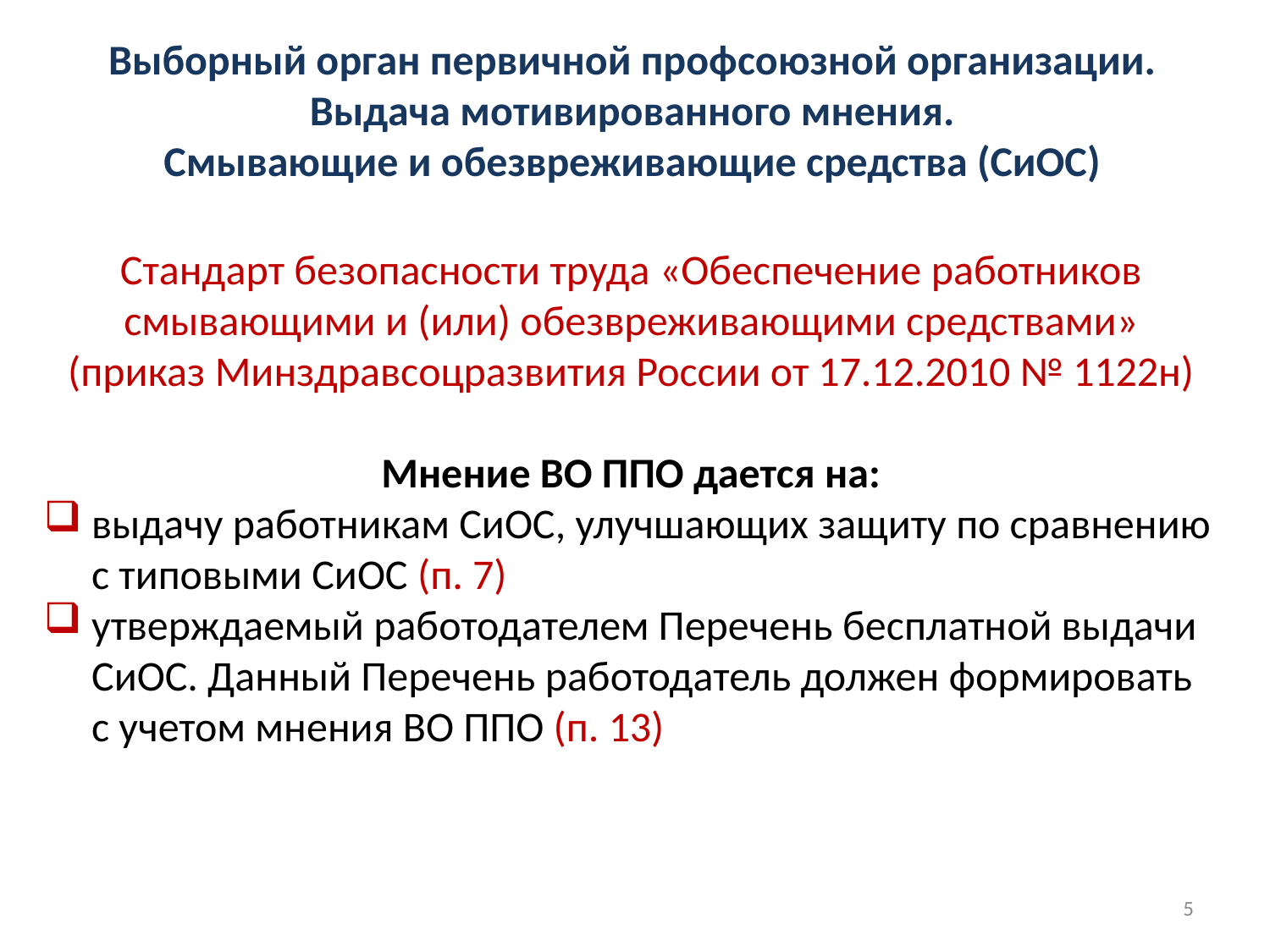

Выборный орган первичной профсоюзной организации.
Выдача мотивированного мнения.
Смывающие и обезвреживающие средства (СиОС)
Стандарт безопасности труда «Обеспечение работников смывающими и (или) обезвреживающими средствами»
(приказ Минздравсоцразвития России от 17.12.2010 № 1122н)

Мнение ВО ППО дается на:
выдачу работникам СиОС, улучшающих защиту по сравнению с типовыми СиОС (п. 7)
утверждаемый работодателем Перечень бесплатной выдачи СиОС. Данный Перечень работодатель должен формировать с учетом мнения ВО ППО (п. 13)

5